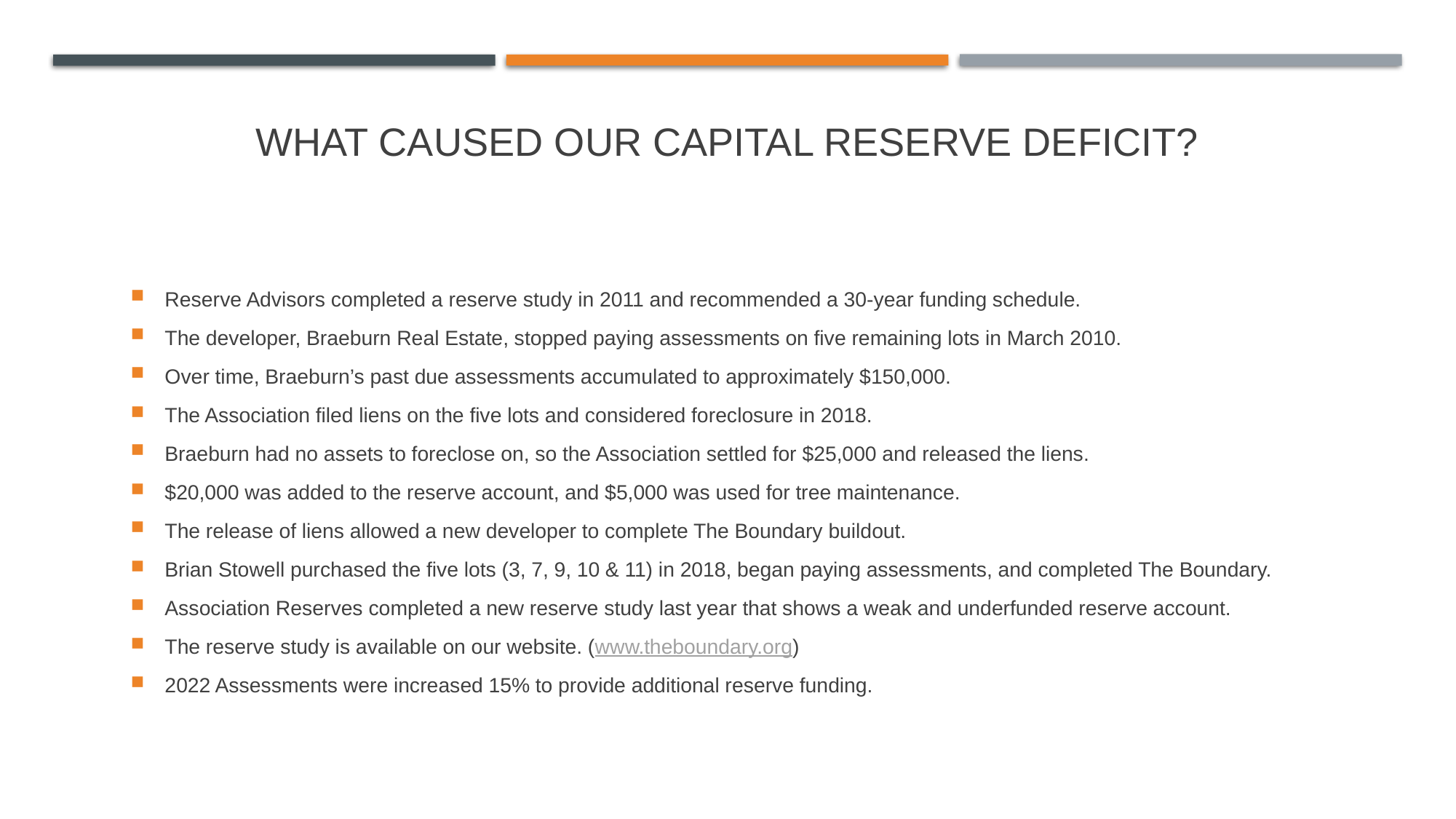

# What caused our capital reserve deficit?
Reserve Advisors completed a reserve study in 2011 and recommended a 30-year funding schedule.
The developer, Braeburn Real Estate, stopped paying assessments on five remaining lots in March 2010.
Over time, Braeburn’s past due assessments accumulated to approximately $150,000.
The Association filed liens on the five lots and considered foreclosure in 2018.
Braeburn had no assets to foreclose on, so the Association settled for $25,000 and released the liens.
$20,000 was added to the reserve account, and $5,000 was used for tree maintenance.
The release of liens allowed a new developer to complete The Boundary buildout.
Brian Stowell purchased the five lots (3, 7, 9, 10 & 11) in 2018, began paying assessments, and completed The Boundary.
Association Reserves completed a new reserve study last year that shows a weak and underfunded reserve account.
The reserve study is available on our website. (www.theboundary.org)
2022 Assessments were increased 15% to provide additional reserve funding.